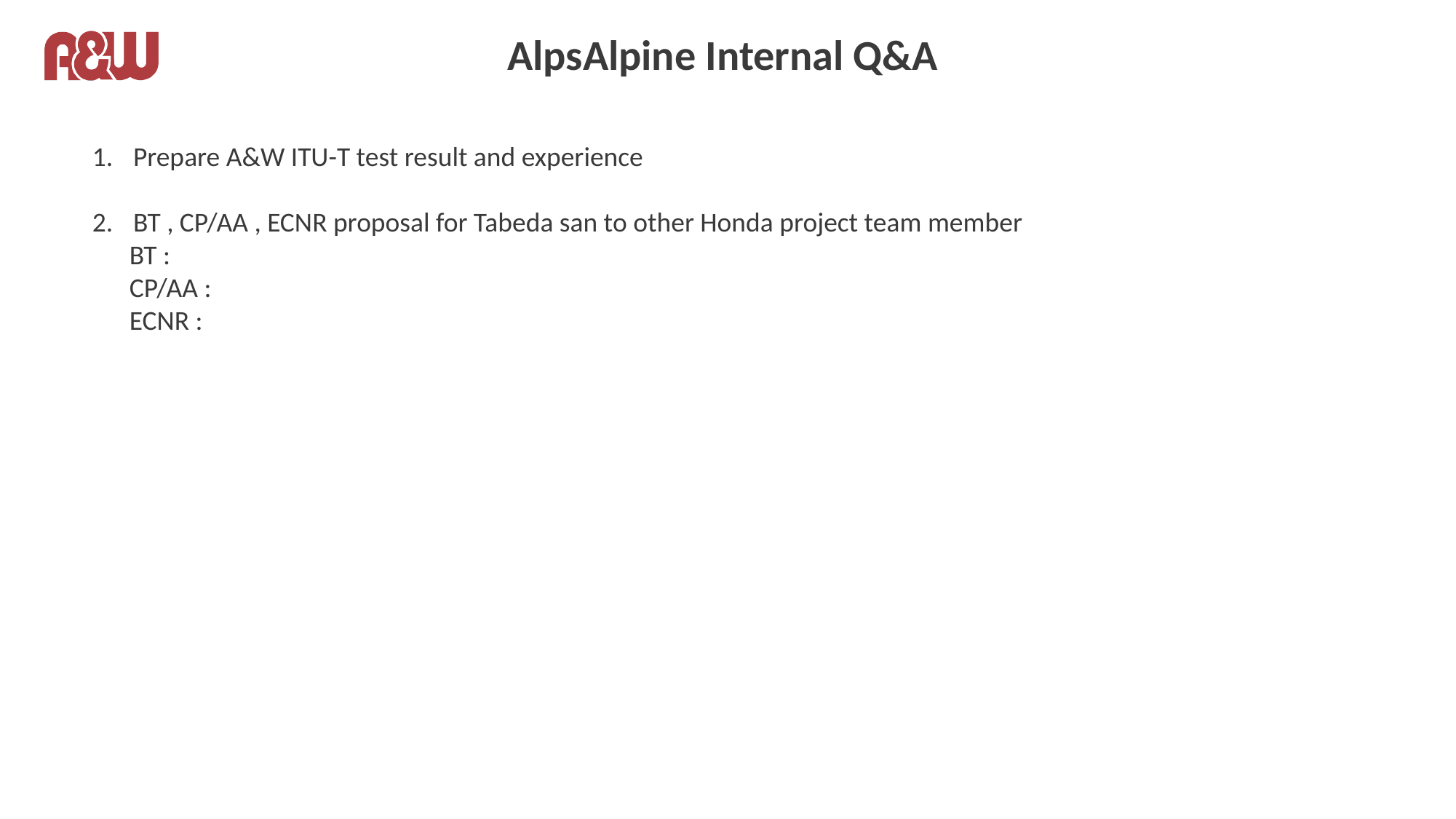

# AlpsAlpine Internal Q&A

Prepare A&W ITU-T test result and experience

BT , CP/AA , ECNR proposal for Tabeda san to other Honda project team member
      BT :
      CP/AA :
      ECNR :